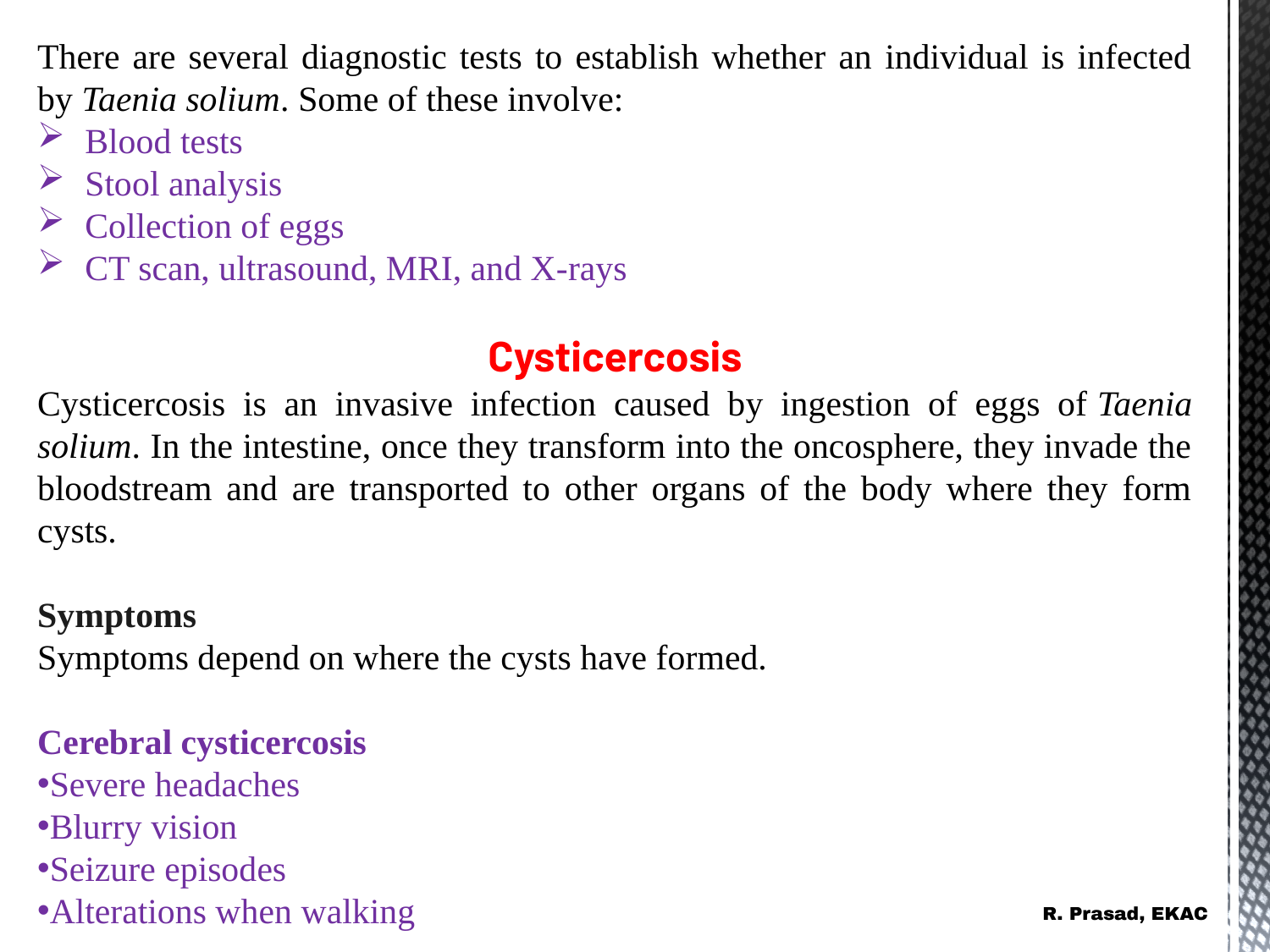

There are several diagnostic tests to establish whether an individual is infected by Taenia solium. Some of these involve:
Blood tests
Stool analysis
Collection of eggs
CT scan, ultrasound, MRI, and X-rays

Cysticercosis
Cysticercosis is an invasive infection caused by ingestion of eggs of Taenia solium. In the intestine, once they transform into the oncosphere, they invade the bloodstream and are transported to other organs of the body where they form cysts.

Symptoms
Symptoms depend on where the cysts have formed.

Cerebral cysticercosis
Severe headaches
Blurry vision
Seizure episodes
Alterations when walking
R. Prasad, EKAC